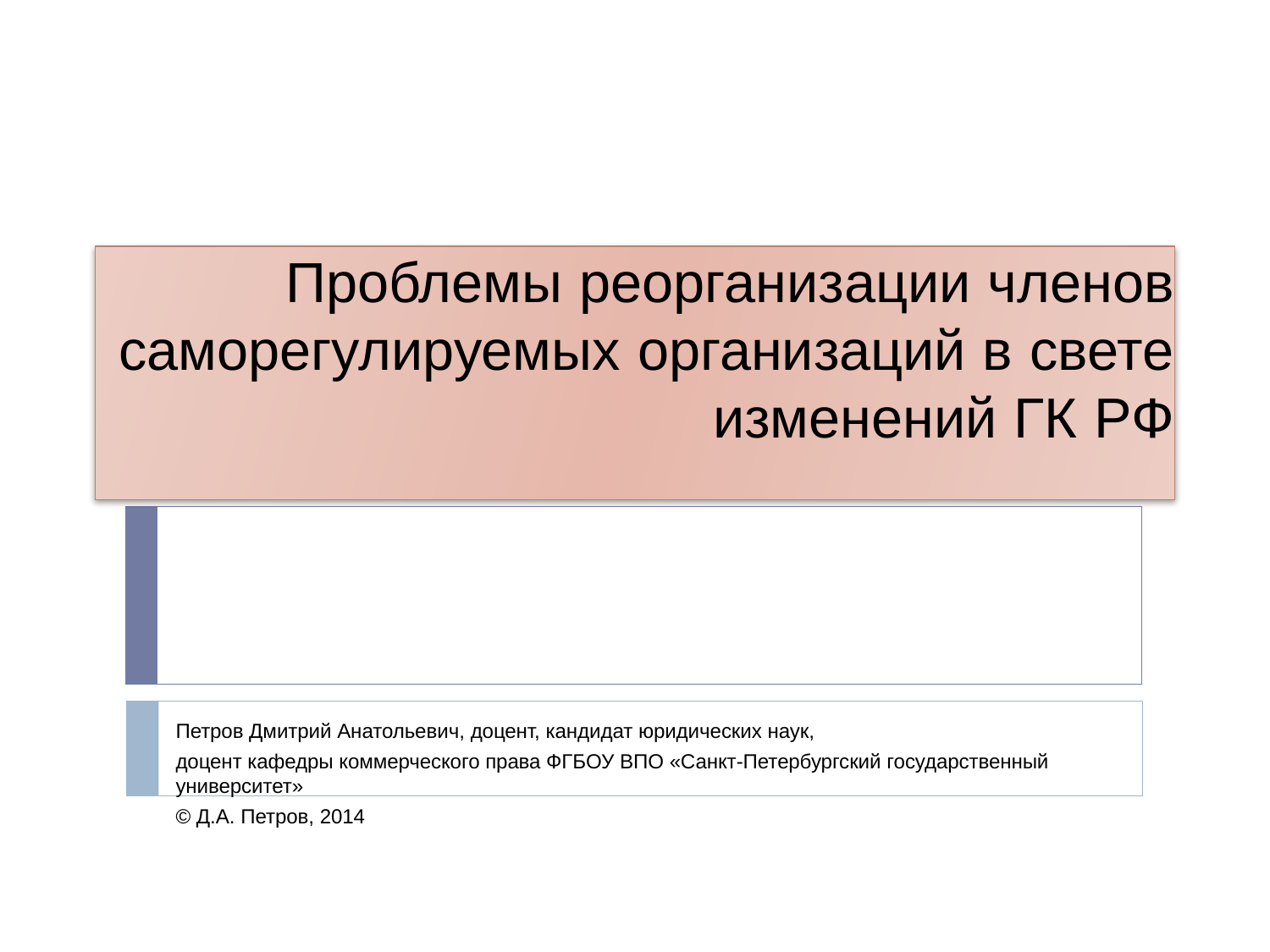

# Проблемы реорганизации членов саморегулируемых организаций в свете изменений ГК РФ
Петров Дмитрий Анатольевич, доцент, кандидат юридических наук,
доцент кафедры коммерческого права ФГБОУ ВПО «Санкт-Петербургский государственный университет»
© Д.А. Петров, 2014